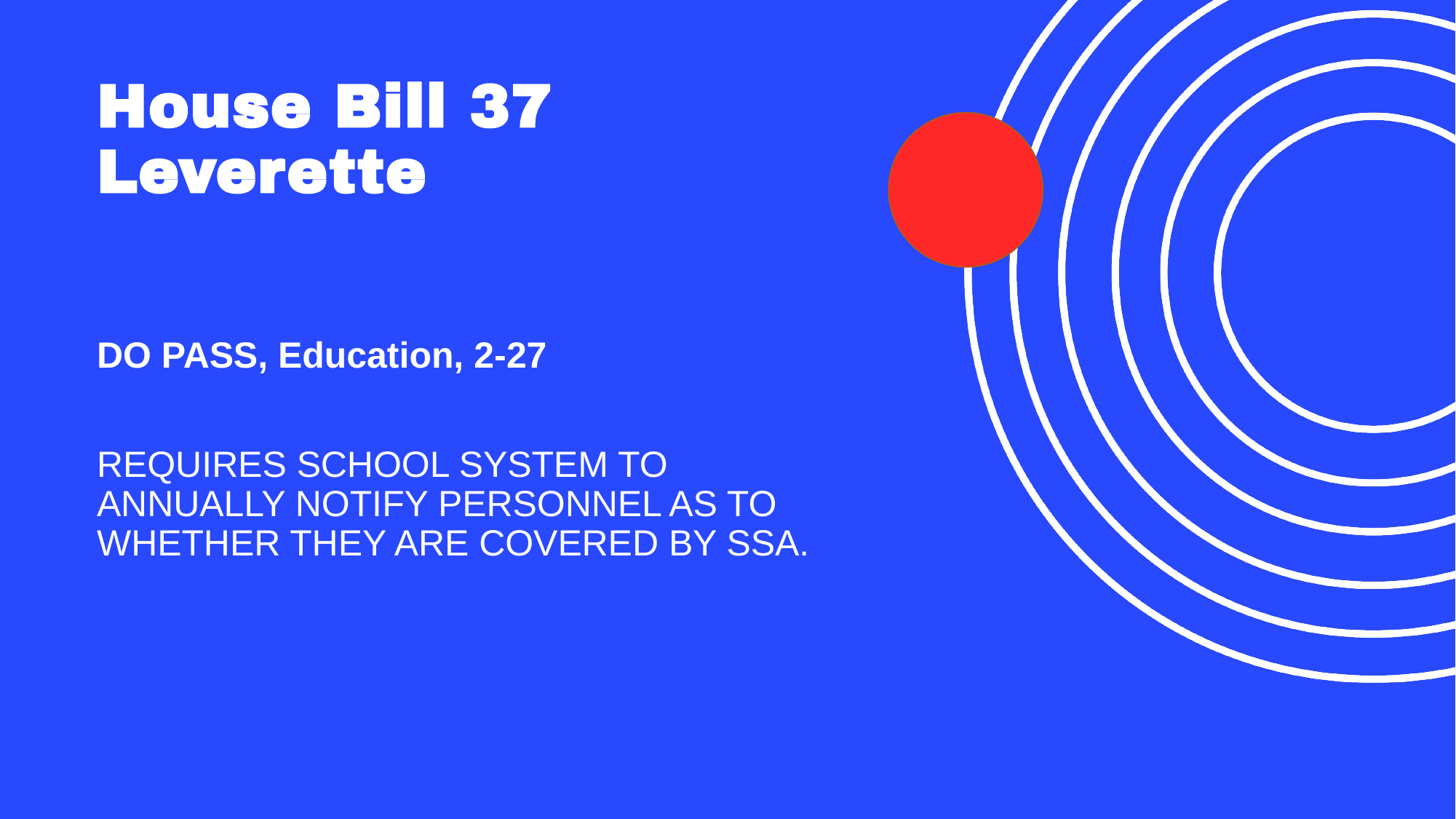

# House Bill 37 Leverette
DO PASS, Education, 2-27

REQUIRES SCHOOL SYSTEM TO ANNUALLY NOTIFY PERSONNEL AS TO WHETHER THEY ARE COVERED BY SSA.